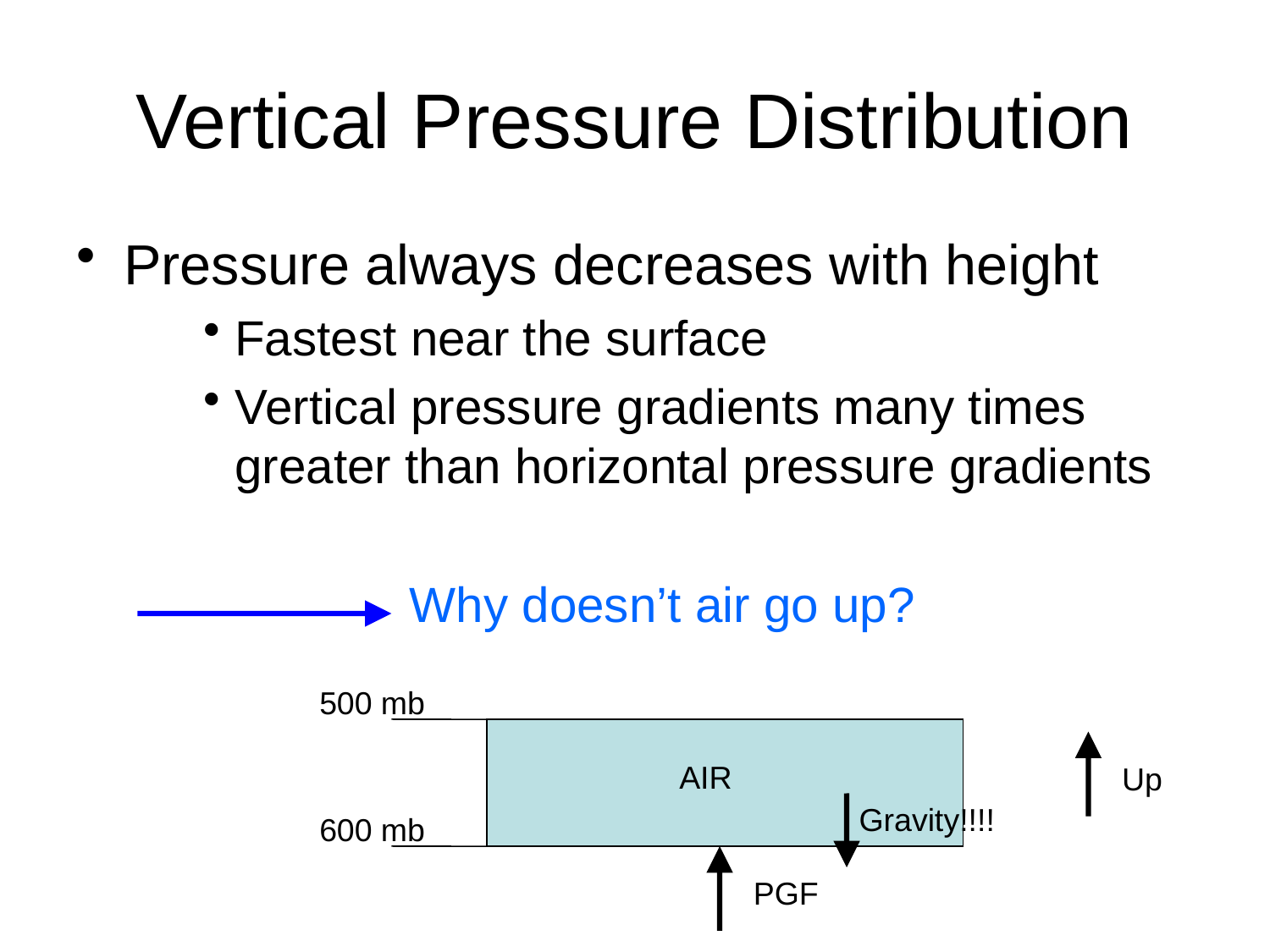

# Vertical Pressure Distribution
Pressure always decreases with height
Fastest near the surface
Vertical pressure gradients many times greater than horizontal pressure gradients

               Why doesn’t air go up?

500 mb

AIR
Up

Gravity!!!!
600 mb

PGF